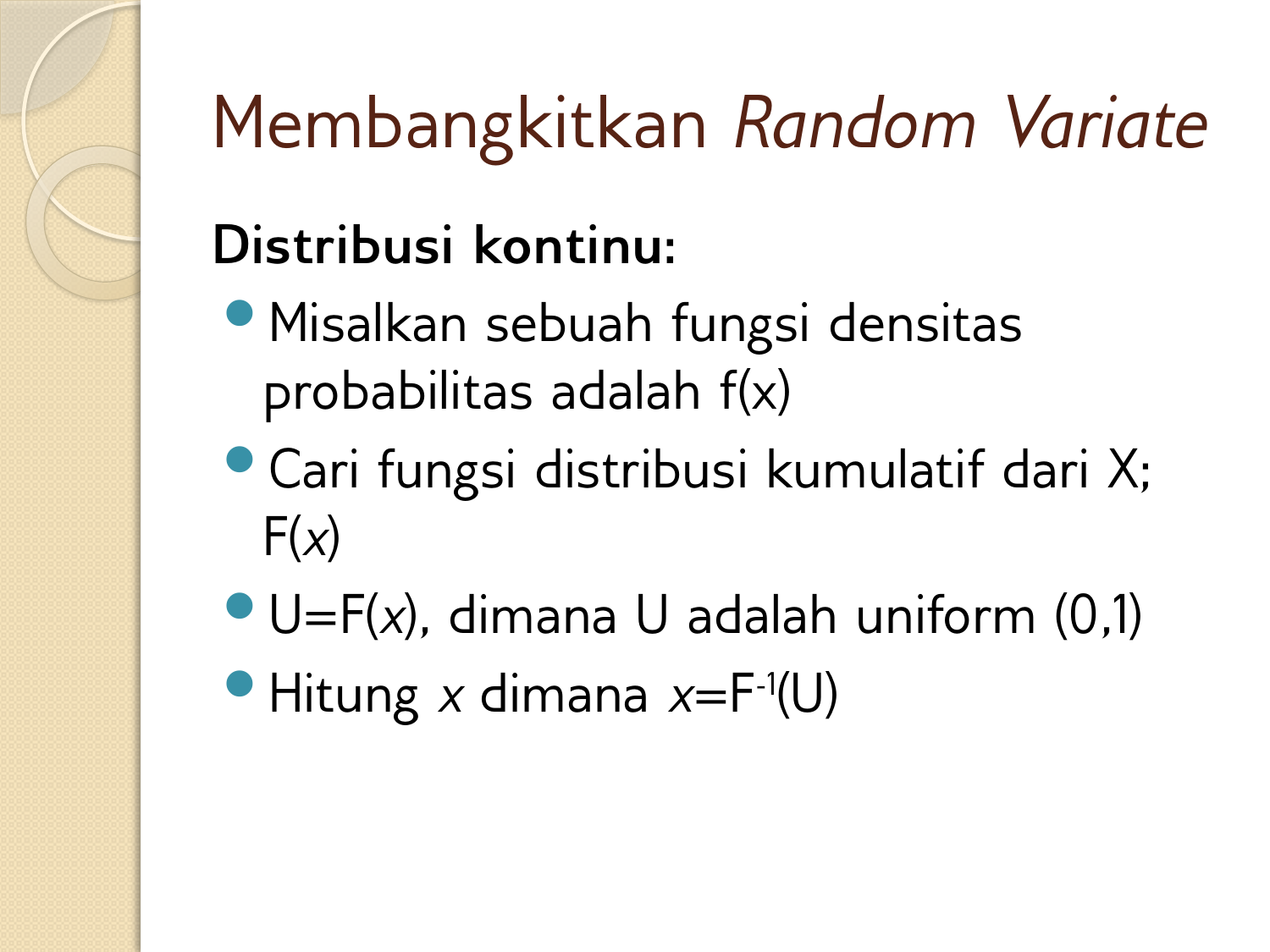

# Membangkitkan Random Variate
Distribusi kontinu:
Misalkan sebuah fungsi densitas probabilitas adalah f(x)
Cari fungsi distribusi kumulatif dari X; F(x)
U=F(x), dimana U adalah uniform (0,1)
Hitung x dimana x=F-1(U)